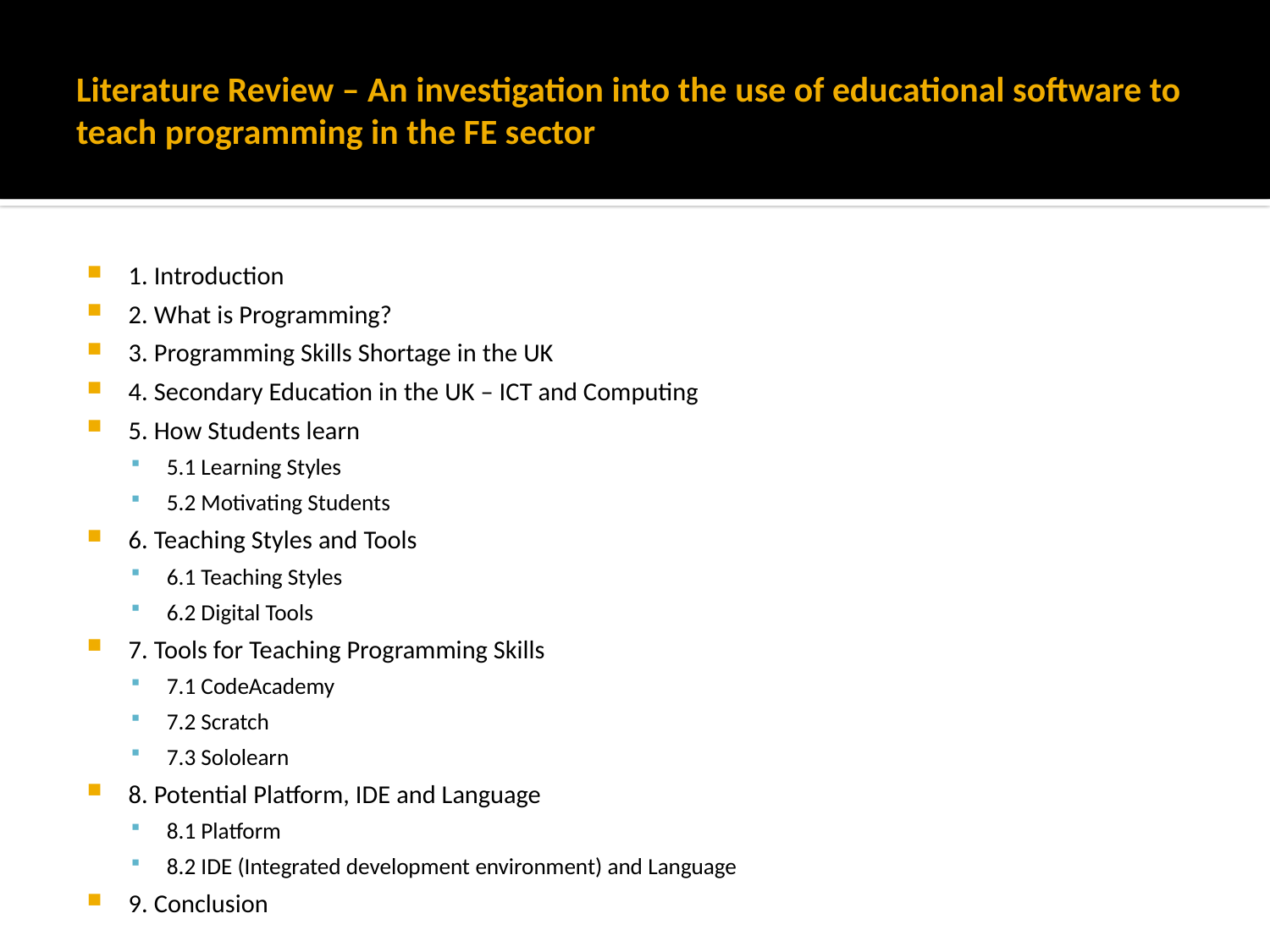

# Literature Review – An investigation into the use of educational software to teach programming in the FE sector
1. Introduction
2. What is Programming?
3. Programming Skills Shortage in the UK
4. Secondary Education in the UK – ICT and Computing
5. How Students learn
5.1 Learning Styles
5.2 Motivating Students
6. Teaching Styles and Tools
6.1 Teaching Styles
6.2 Digital Tools
7. Tools for Teaching Programming Skills
7.1 CodeAcademy
7.2 Scratch
7.3 Sololearn
8. Potential Platform, IDE and Language
8.1 Platform
8.2 IDE (Integrated development environment) and Language
9. Conclusion